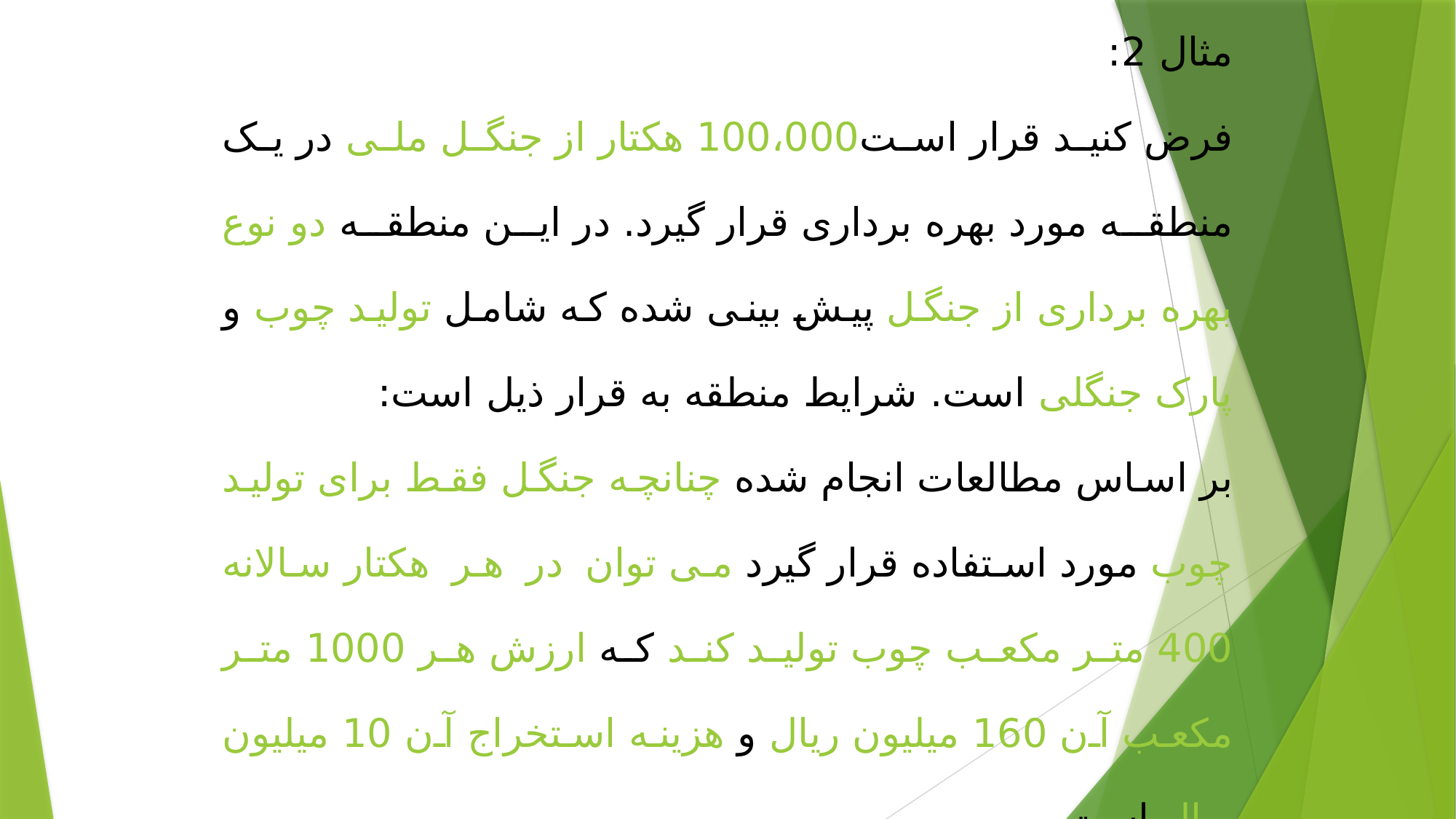

مثال 2:
فرض کنید قرار است100،000 هکتار از جنگل ملی در یک منطقه مورد بهره برداری قرار گیرد. در این منطقه دو نوع بهره برداری از جنگل پیش بینی شده که شامل تولید چوب و پارک جنگلی است. شرایط منطقه به قرار ذیل است:
بر اساس مطالعات انجام شده چنانچه جنگل فقط برای تولید چوب مورد استفاده قرار گیرد می توان در هر هكتار سالانه 400 متر مکعب چوب تولید کند که ارزش هر 1000 متر مکعب آن 160 میلیون ریال و هزینه استخراج آن 10 میلیون ریال است.